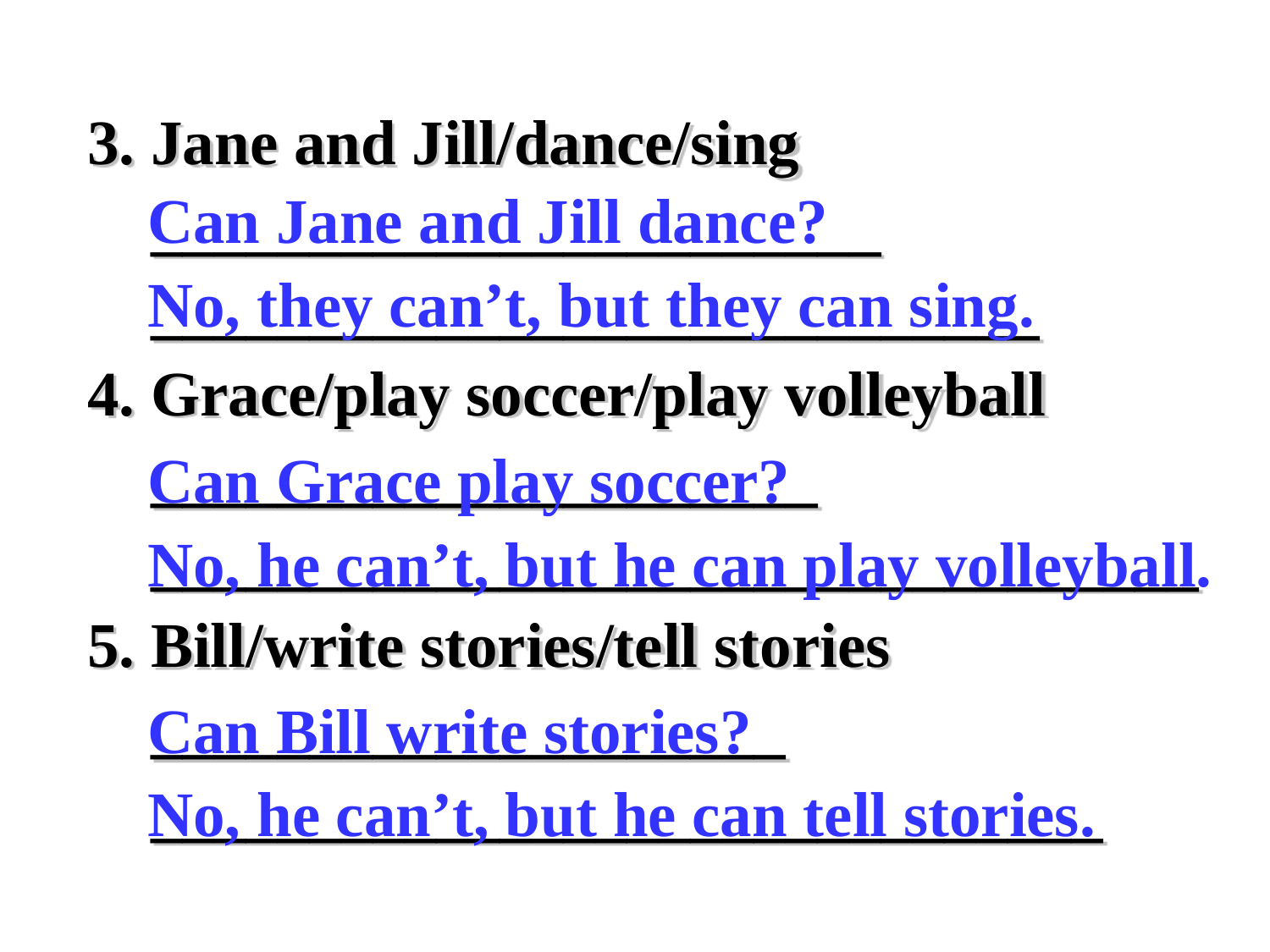

3. Jane and Jill/dance/sing
    _______________________
    ____________________________
4. Grace/play soccer/play volleyball
    _____________________
    _________________________________
5. Bill/write stories/tell stories
    ____________________
    ______________________________
Can Jane and Jill dance?
No, they can’t, but they can sing.
Can Grace play soccer?
No, he can’t, but he can play volleyball.
Can Bill write stories?
No, he can’t, but he can tell stories.